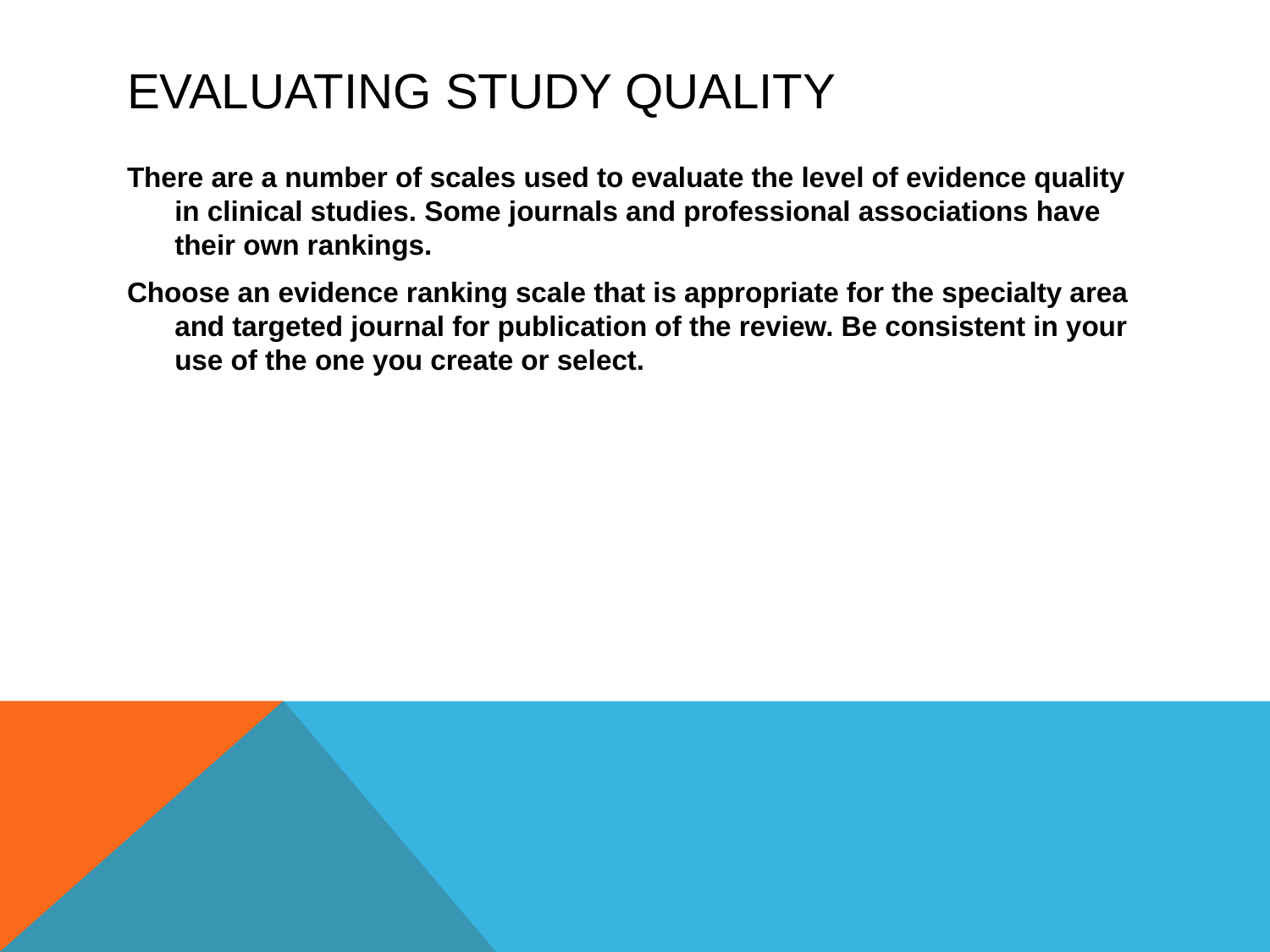

# Evaluating Study quality
There are a number of scales used to evaluate the level of evidence quality in clinical studies. Some journals and professional associations have their own rankings.
Choose an evidence ranking scale that is appropriate for the specialty area and targeted journal for publication of the review. Be consistent in your use of the one you create or select.